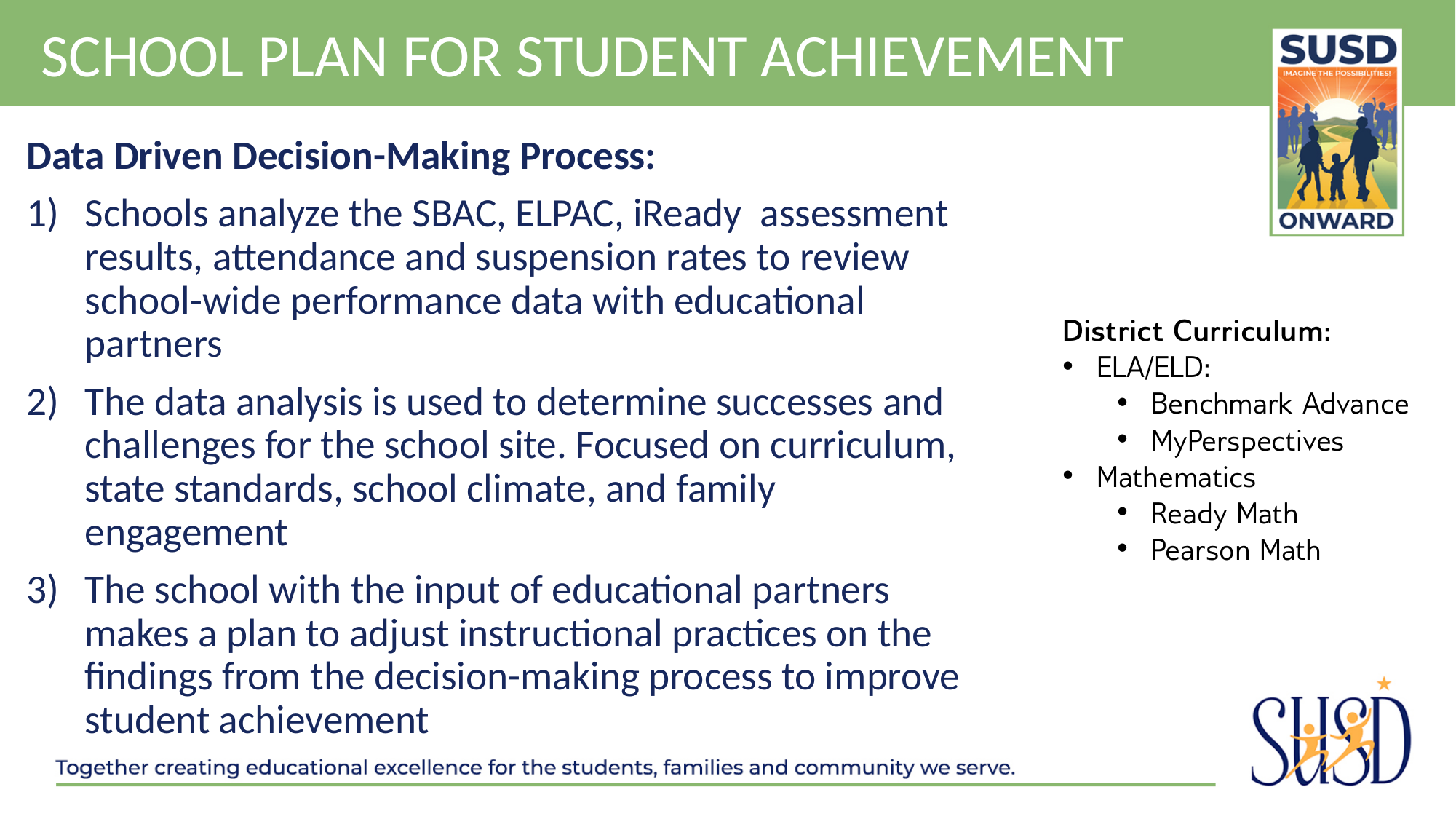

# School Plan for student achievement
Data Driven Decision-Making Process:
Schools analyze the SBAC, ELPAC, iReady  assessment results, attendance and suspension rates to review school-wide performance data with educational partners
The data analysis is used to determine successes and challenges for the school site. Focused on curriculum, state standards, school climate, and family engagement
The school with the input of educational partners makes a plan to adjust instructional practices on the findings from the decision-making process to improve student achievement
District Curriculum:
ELA/ELD:
Benchmark Advance
MyPerspectives
Mathematics
Ready Math
Pearson Math